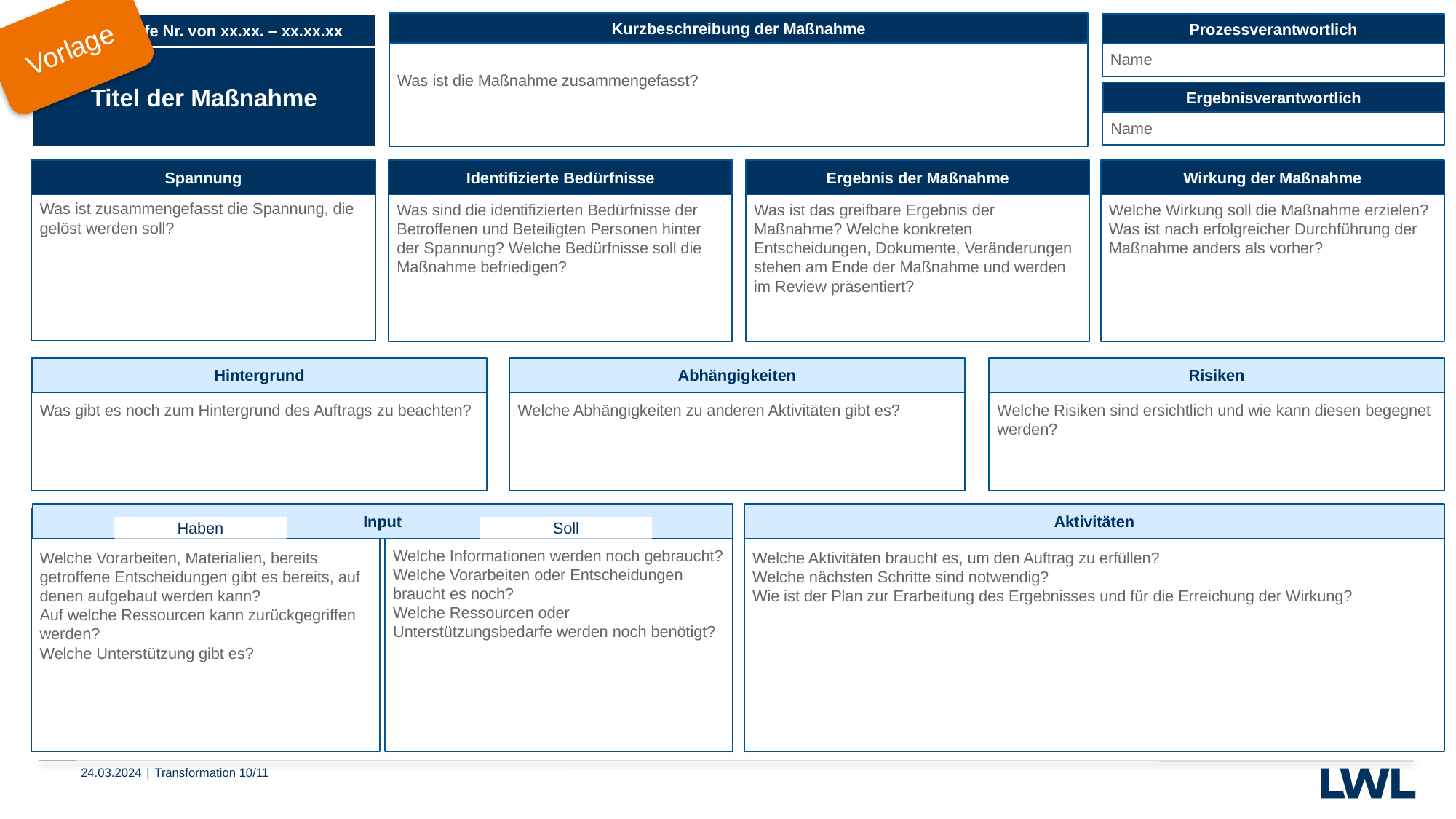

Vorlage
Kurzbeschreibung der Maßnahme
Lernschleife Nr. von xx.xx. – xx.xx.xx
Prozessverantwortlich
Was ist die Maßnahme zusammengefasst?
Name
Titel der Maßnahme
Ergebnisverantwortlich
Name
Spannung
Identifizierte Bedürfnisse
Ergebnis der Maßnahme
Wirkung der Maßnahme
Was ist zusammengefasst die Spannung, die gelöst werden soll?
Was sind die identifizierten Bedürfnisse der Betroffenen und Beteiligten Personen hinter der Spannung? Welche Bedürfnisse soll die Maßnahme befriedigen?
Was ist das greifbare Ergebnis der Maßnahme? Welche konkreten Entscheidungen, Dokumente, Veränderungen stehen am Ende der Maßnahme und werden im Review präsentiert?
Welche Wirkung soll die Maßnahme erzielen? Was ist nach erfolgreicher Durchführung der Maßnahme anders als vorher?
Hintergrund
Abhängigkeiten
Risiken
Was gibt es noch zum Hintergrund des Auftrags zu beachten?
Welche Abhängigkeiten zu anderen Aktivitäten gibt es?
Welche Risiken sind ersichtlich und wie kann diesen begegnet werden?
Input
Aktivitäten
Welche Informationen werden noch gebraucht?
Welche Vorarbeiten oder Entscheidungen braucht es noch?
Welche Ressourcen oder Unterstützungsbedarfe werden noch benötigt?
Welche Vorarbeiten, Materialien, bereits getroffene Entscheidungen gibt es bereits, auf denen aufgebaut werden kann?
Auf welche Ressourcen kann zurückgegriffen werden?
Welche Unterstützung gibt es?
Welche Aktivitäten braucht es, um den Auftrag zu erfüllen?
Welche nächsten Schritte sind notwendig?
Wie ist der Plan zur Erarbeitung des Ergebnisses und für die Erreichung der Wirkung?
Haben
Soll
24.03.2024
Transformation 10/11